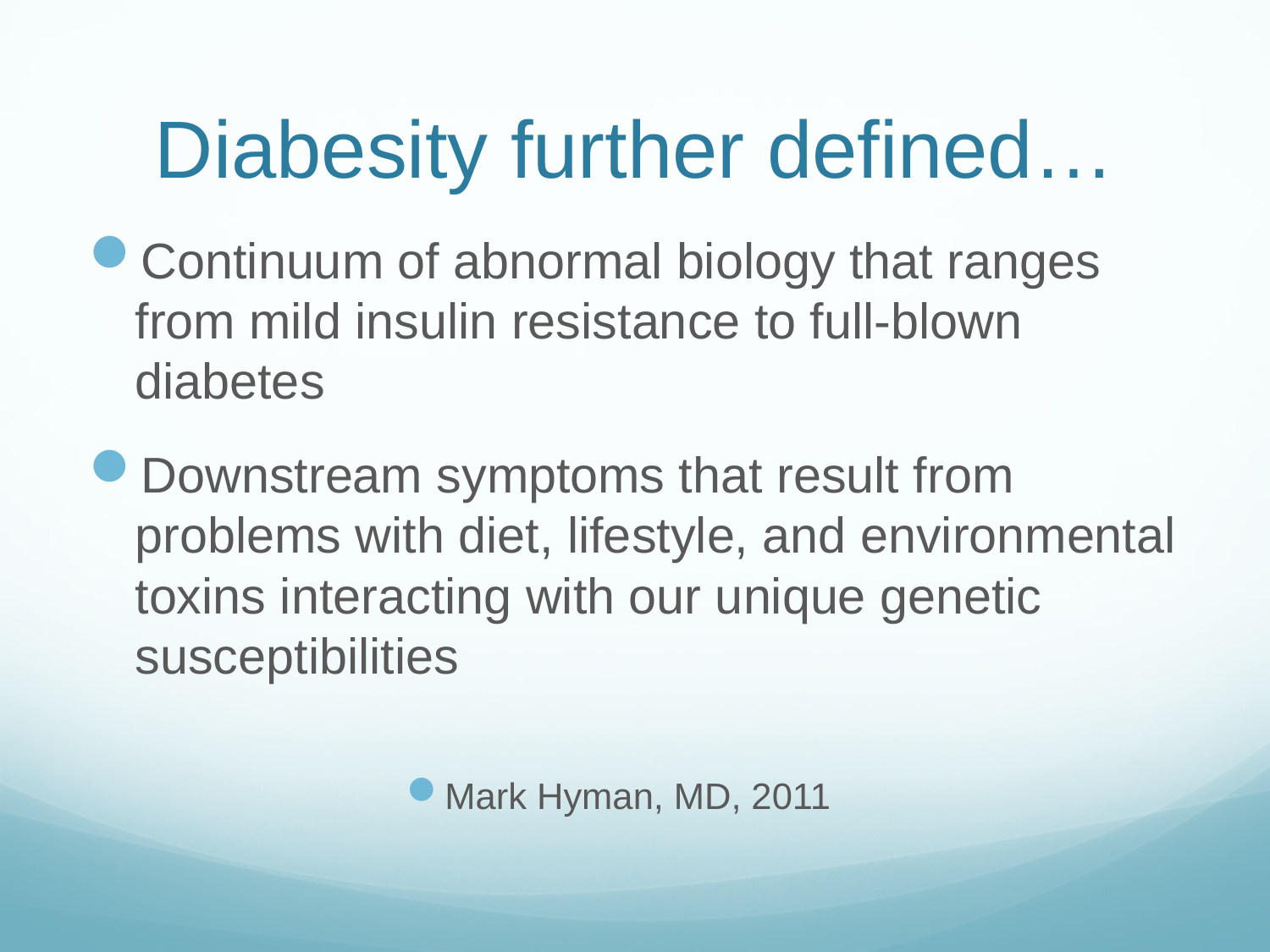

# Diabesity further defined…
Continuum of abnormal biology that ranges from mild insulin resistance to full-blown diabetes
Downstream symptoms that result from problems with diet, lifestyle, and environmental toxins interacting with our unique genetic susceptibilities

Mark Hyman, MD, 2011